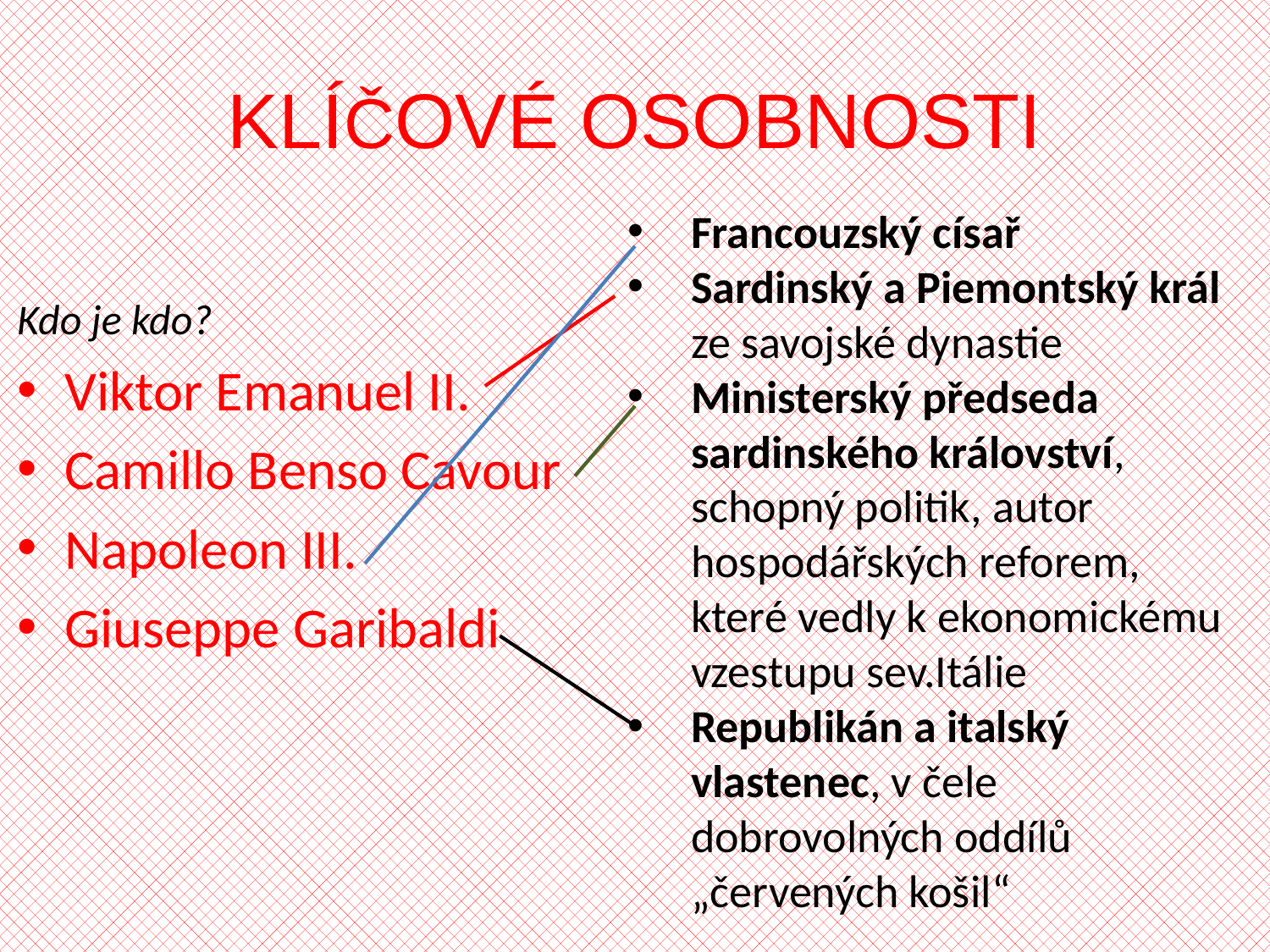

# KLÍČOVÉ OSOBNOSTI
Francouzský císař
Sardinský a Piemontský král ze savojské dynastie
Ministerský předseda sardinského království, schopný politik, autor hospodářských reforem, které vedly k ekonomickému vzestupu sev.Itálie
Republikán a italský vlastenec, v čele dobrovolných oddílů „červených košil“
Kdo je kdo?
Viktor Emanuel II.
Camillo Benso Cavour
Napoleon III.
Giuseppe Garibaldi